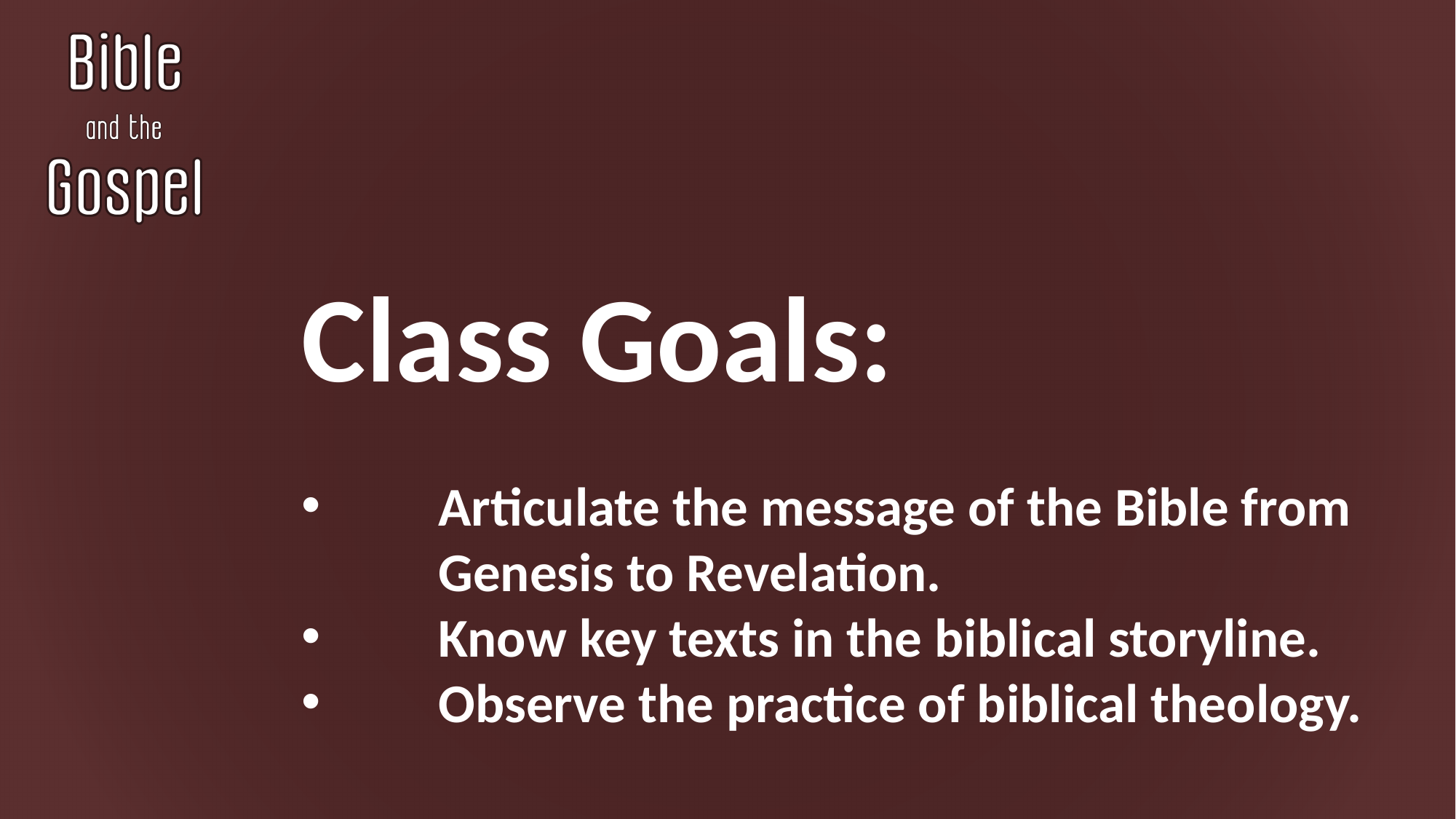

Class Goals:

Articulate the message of the Bible from Genesis to Revelation.
Know key texts in the biblical storyline.
Observe the practice of biblical theology.